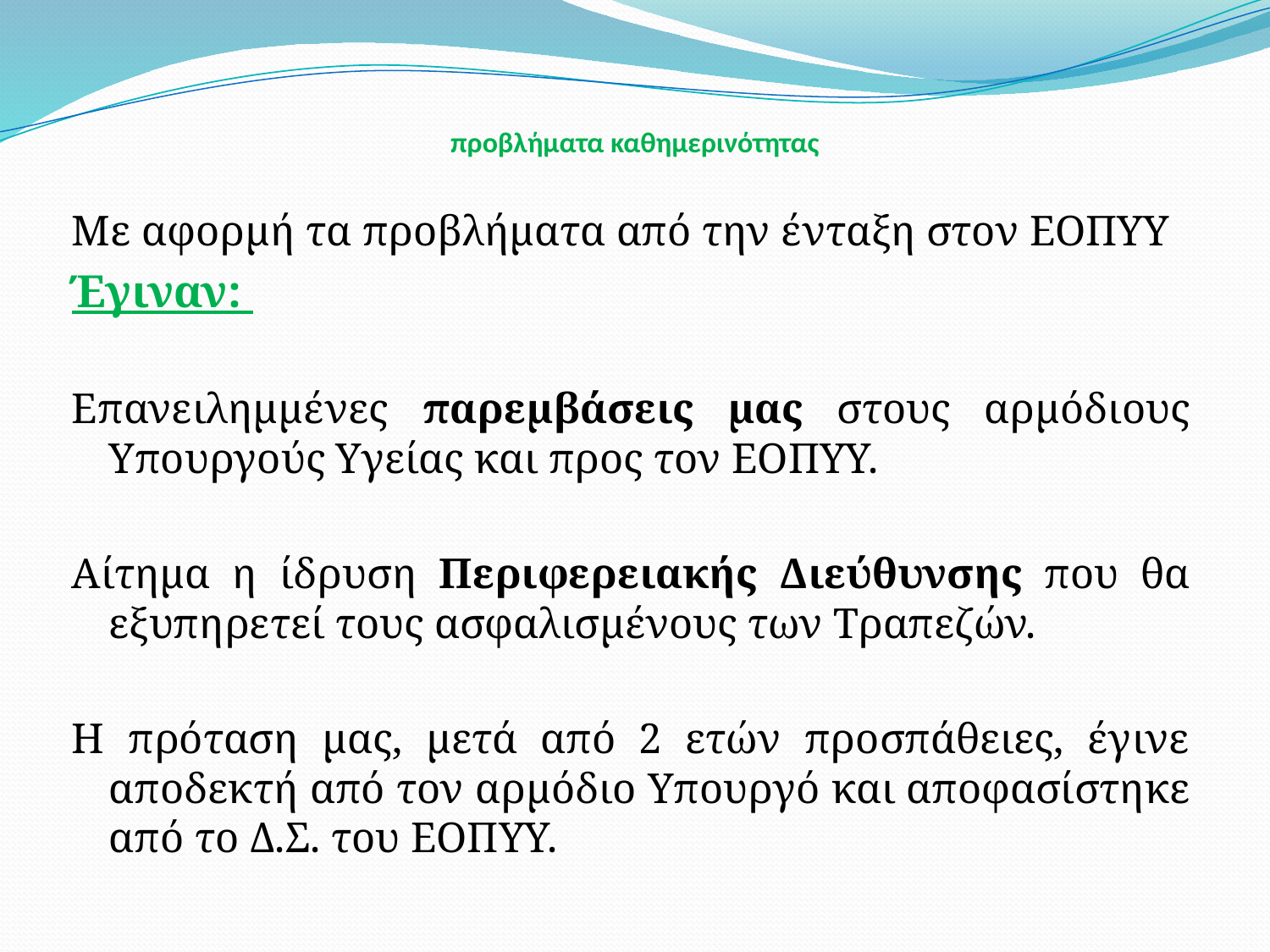

# προβλήματα καθημερινότητας
Με αφορμή τα προβλήματα από την ένταξη στον ΕΟΠΥΥ
Έγιναν:

Επανειλημμένες παρεμβάσεις μας στους αρμόδιους Υπουργούς Υγείας και προς τον ΕΟΠΥΥ.

Αίτημα η ίδρυση Περιφερειακής Διεύθυνσης που θα εξυπηρετεί τους ασφαλισμένους των Τραπεζών.

Η πρόταση μας, μετά από 2 ετών προσπάθειες, έγινε αποδεκτή από τον αρμόδιο Υπουργό και αποφασίστηκε από το Δ.Σ. του ΕΟΠΥΥ.